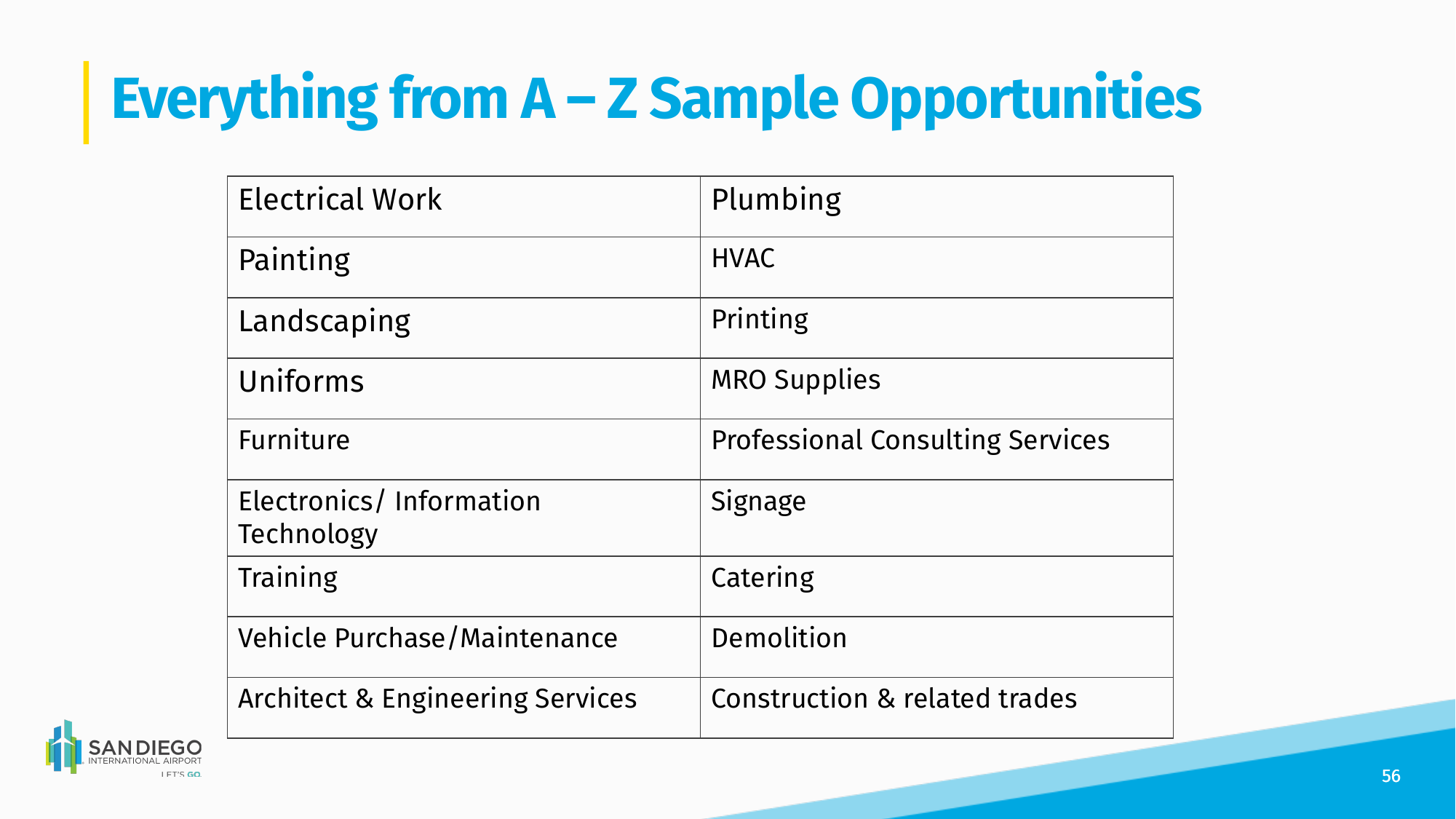

# Everything from A – Z Sample Opportunities
| Electrical Work | Plumbing |
| --- | --- |
| Painting | HVAC |
| Landscaping | Printing |
| Uniforms | MRO Supplies |
| Furniture | Professional Consulting Services |
| Electronics/ Information Technology | Signage |
| Training | Catering |
| Vehicle Purchase/Maintenance | Demolition |
| Architect & Engineering Services | Construction & related trades |
56